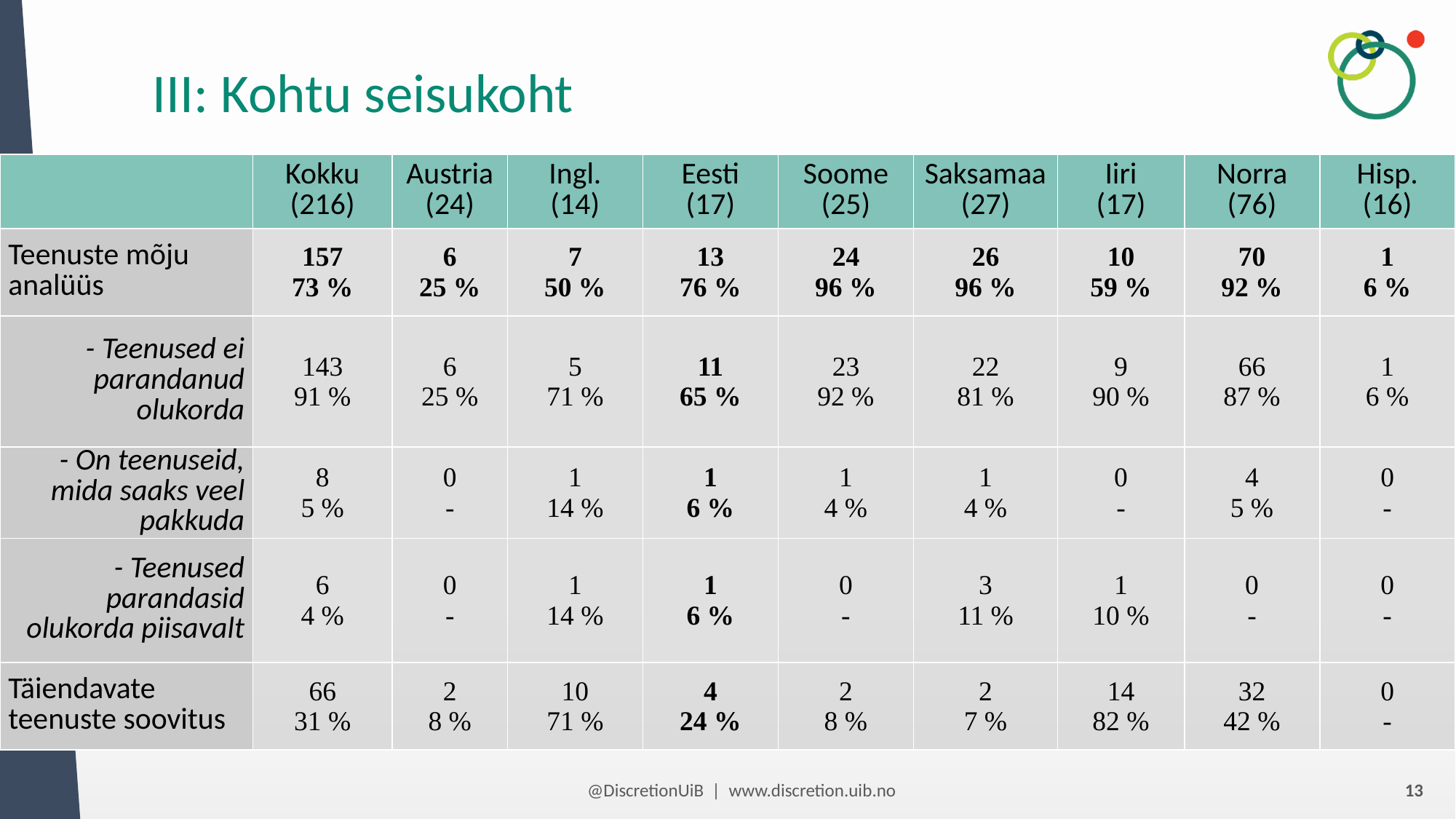

# III: Kohtu seisukoht
|  | Kokku (216) | Austria (24) | Ingl. (14) | Eesti (17) | Soome (25) | Saksamaa (27) | Iiri (17) | Norra (76) | Hisp. (16) |
| --- | --- | --- | --- | --- | --- | --- | --- | --- | --- |
| Teenuste mõju analüüs | 157 73 % | 6 25 % | 7 50 % | 13 76 % | 24 96 % | 26 96 % | 10 59 % | 70 92 % | 1 6 % |
| - Teenused ei parandanud olukorda | 143 91 % | 6 25 % | 5 71 % | 11 65 % | 23 92 % | 22 81 % | 9 90 % | 66 87 % | 1 6 % |
| - On teenuseid, mida saaks veel pakkuda | 8 5 % | 0 - | 1 14 % | 1 6 % | 1 4 % | 1 4 % | 0 - | 4 5 % | 0 - |
| - Teenused parandasid olukorda piisavalt | 6 4 % | 0 - | 1 14 % | 1 6 % | 0 - | 3 11 % | 1 10 % | 0 - | 0 - |
| Täiendavate teenuste soovitus | 66 31 % | 2 8 % | 10 71 % | 4 24 % | 2 8 % | 2 7 % | 14 82 % | 32 42 % | 0 - |
13
@DiscretionUiB  |  www.discretion.uib.no